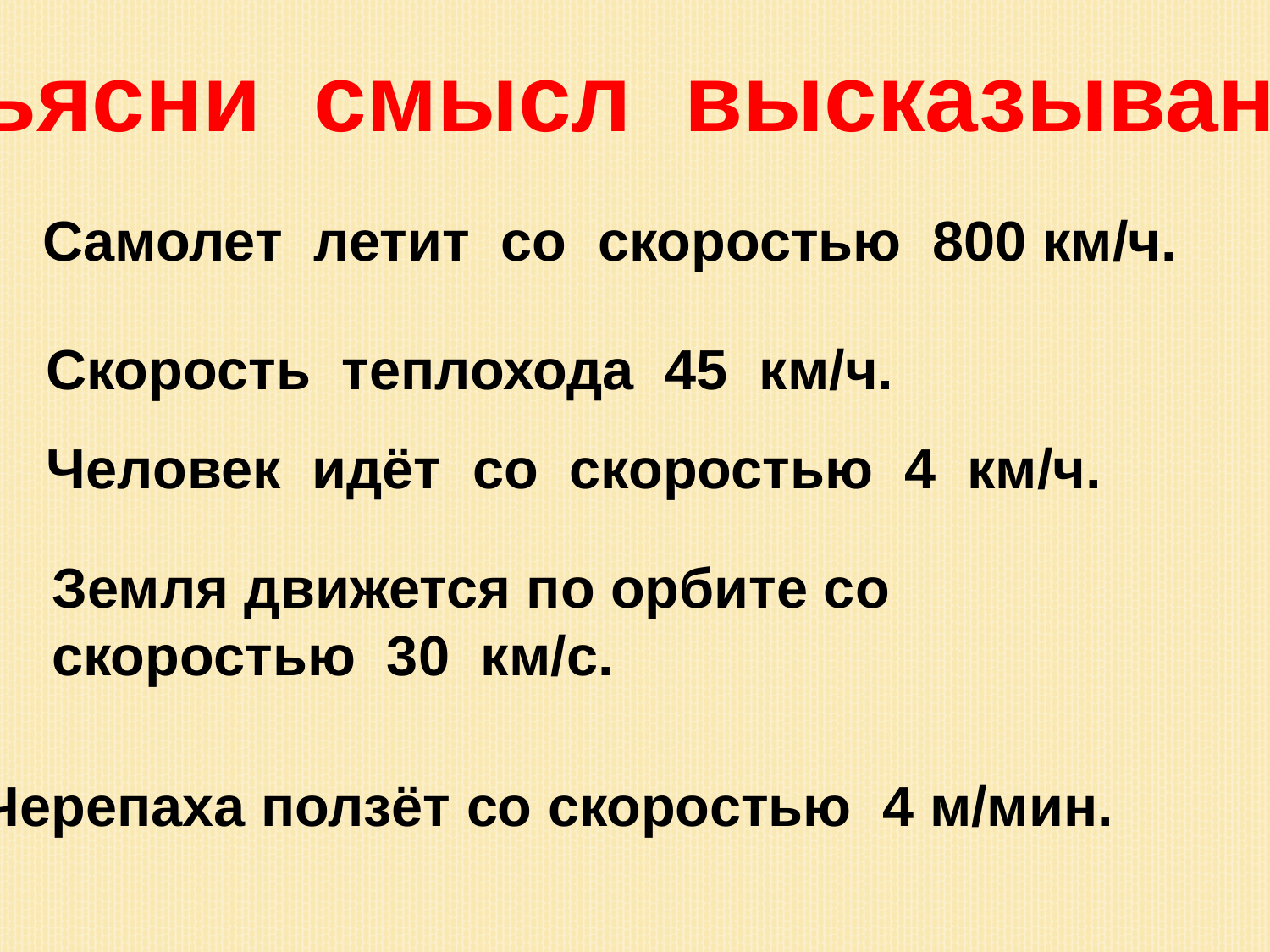

Объясни  смысл  высказываний:
Самолет  летит  со  скоростью  800 км/ч.
Скорость  теплохода  45  км/ч.
Человек  идёт  со  скоростью  4  км/ч.
Земля движется по орбите со скоростью  30  км/с.
Черепаха ползёт со скоростью  4 м/мин.